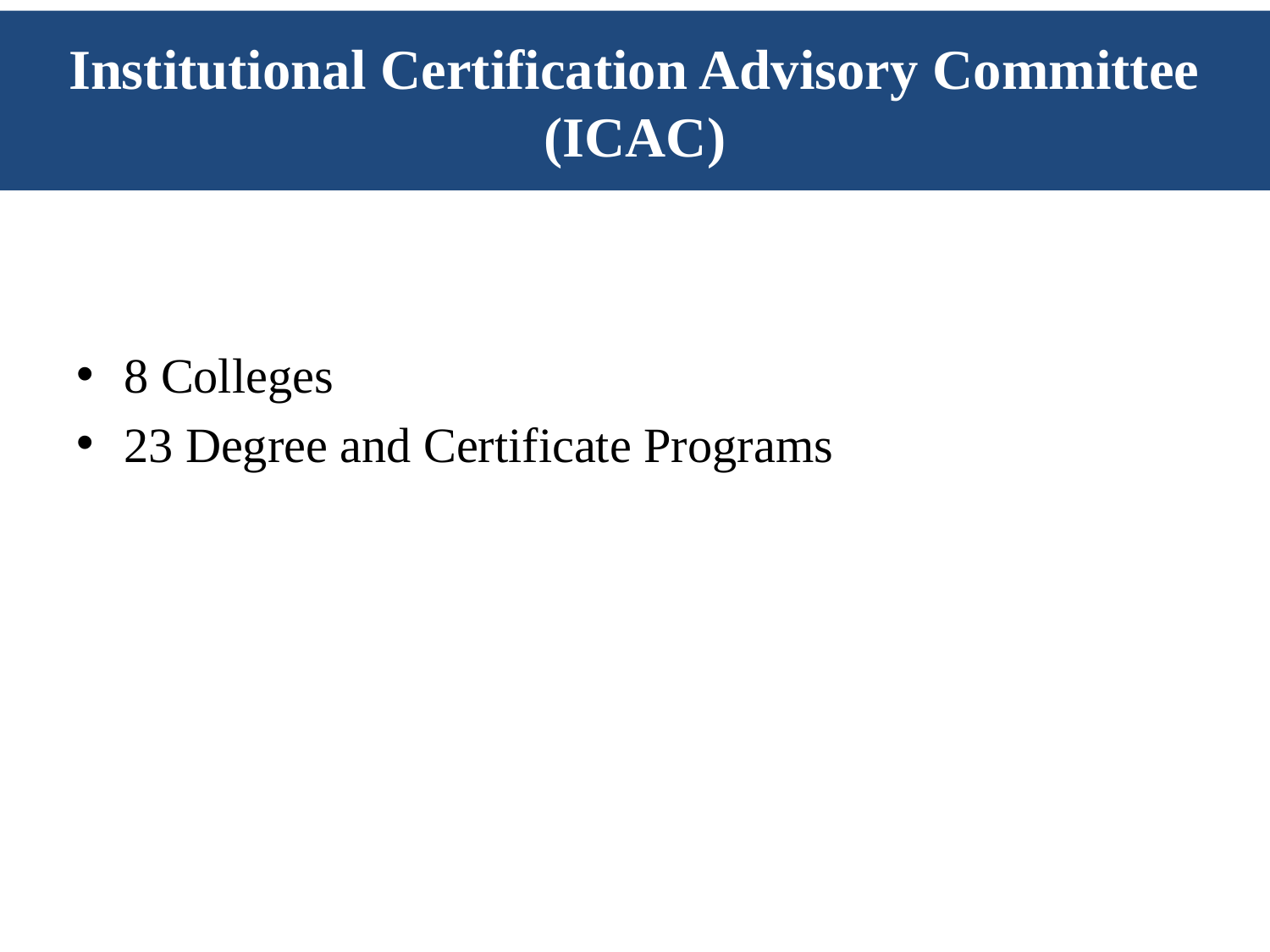

# Institutional Certification Advisory Committee (ICAC)

8 Colleges
23 Degree and Certificate Programs